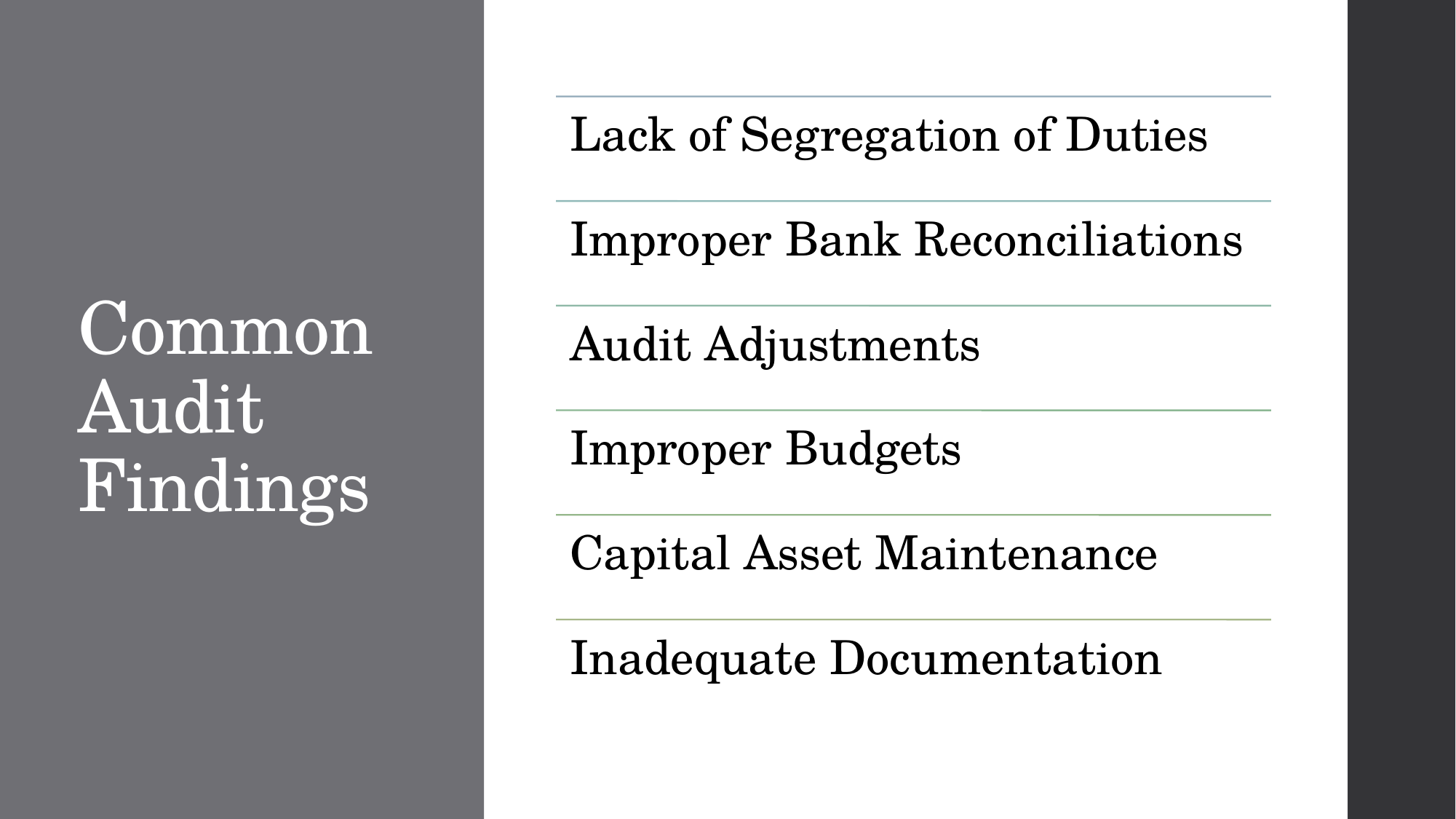

Lack of Segregation of Duties
Improper Bank Reconciliations
Audit Adjustments
Improper Budgets
Capital Asset Maintenance
Inadequate Documentation
# Common Audit Findings